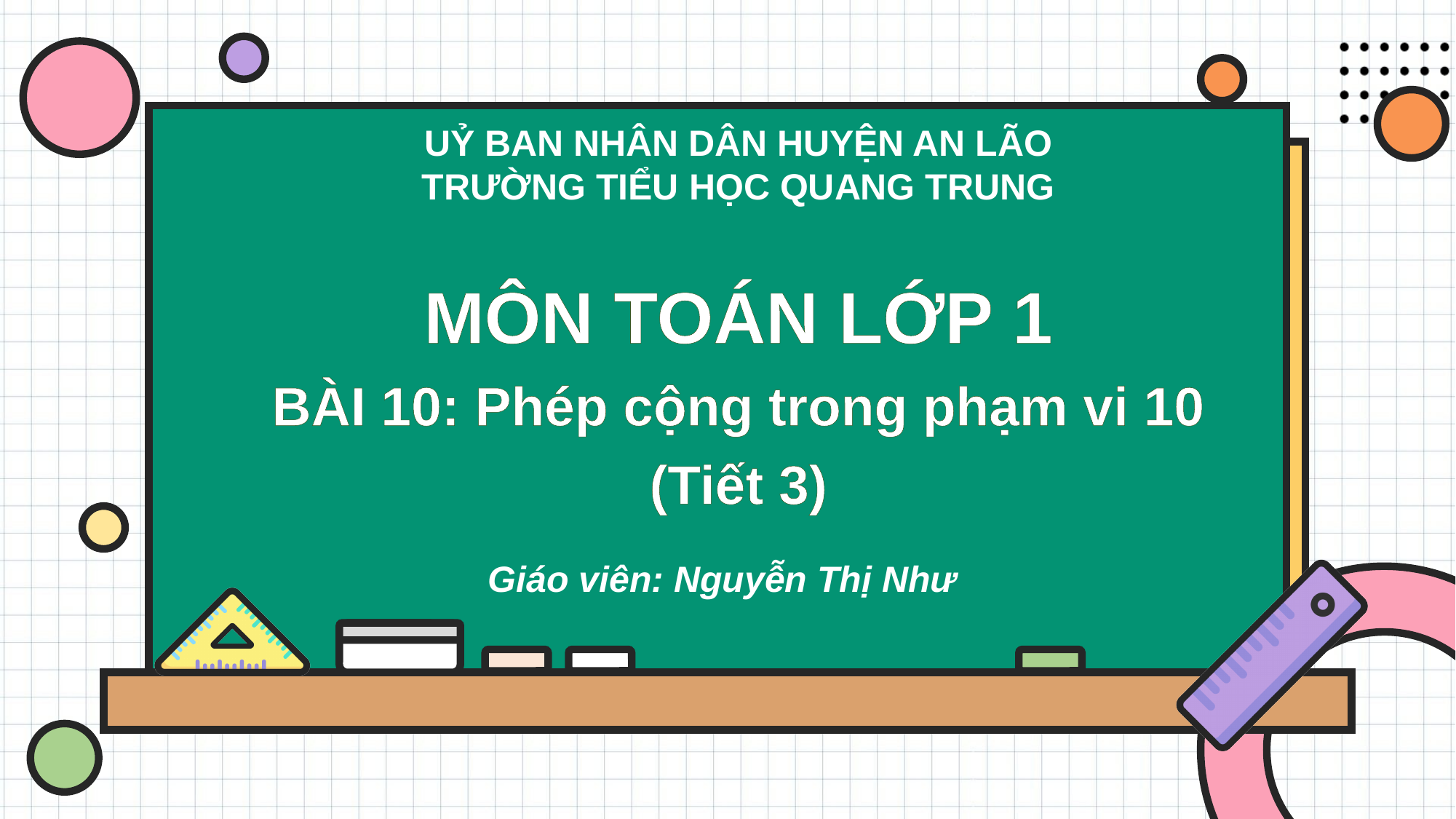

UỶ BAN NHÂN DÂN HUYỆN AN LÃO
TRƯỜNG TIỂU HỌC QUANG TRUNG
MÔN TOÁN LỚP 1
BÀI 10: Phép cộng trong phạm vi 10
 (Tiết 3)
Giáo viên: Nguyễn Thị Như